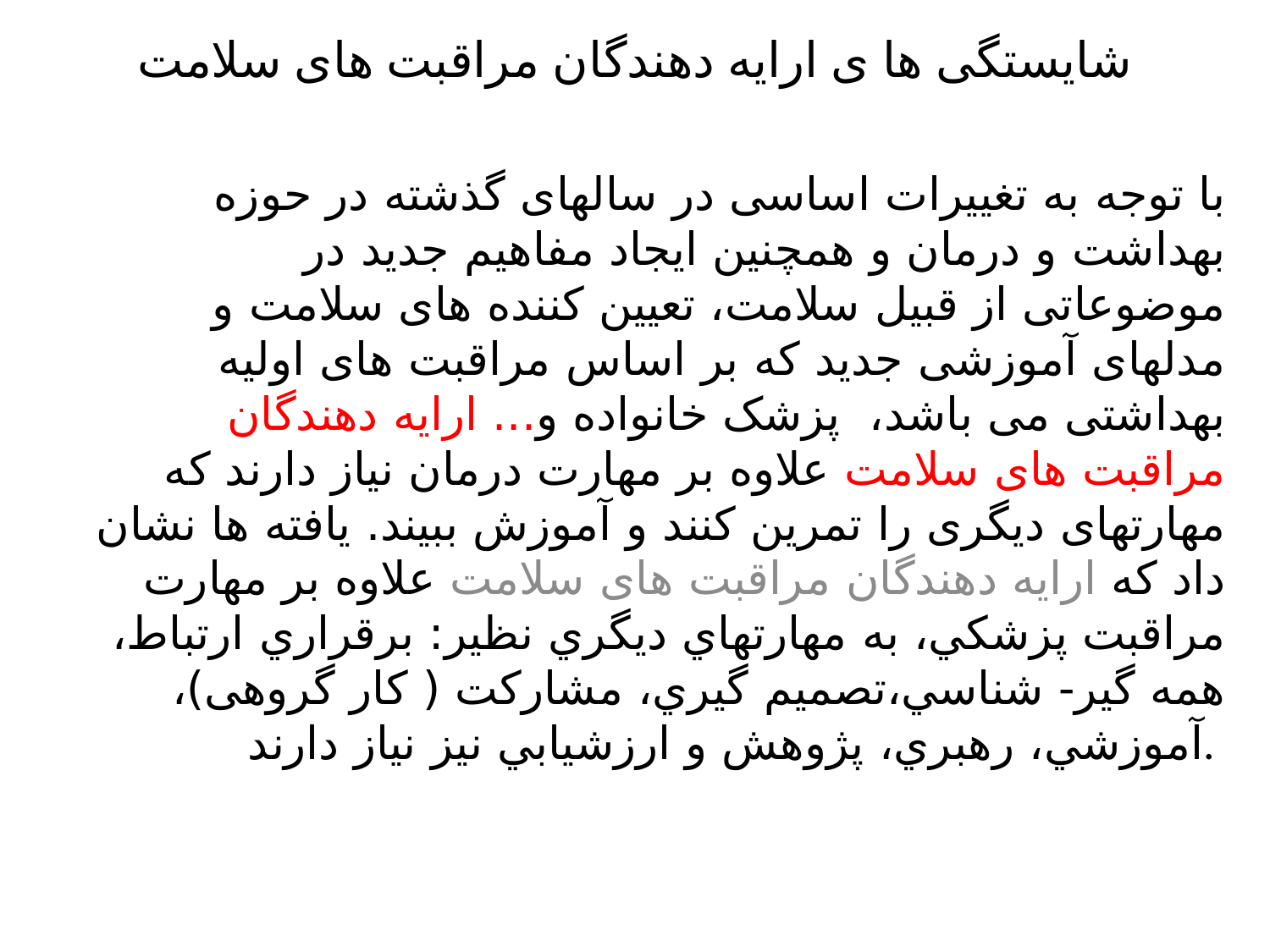

# شایستگی ها ی ارایه دهندگان مراقبت های سلامت
با توجه به تغییرات اساسی در سالهای گذشته در حوزه بهداشت و درمان و همچنین ایجاد مفاهیم جدید در موضوعاتی از قبیل سلامت، تعیین کننده های سلامت و مدلهای آموزشی جدید که بر اساس مراقبت های اولیه بهداشتی می باشد،  پزشک خانواده و... ارایه دهندگان مراقبت های سلامت علاوه بر مهارت درمان نیاز دارند که مهارتهای دیگری را تمرین کنند و آموزش ببیند. یافته ها نشان داد که ارایه دهندگان مراقبت های سلامت علاوه بر مهارت مراقبت پزشكي، به مهارتهاي ديگري نظير: برقراري ارتباط، همه گير- شناسي،تصميم گيري، مشاركت ( کار گروهی)، آموزشي، رهبري، پژوهش و ارزشيابي نيز نياز دارند.